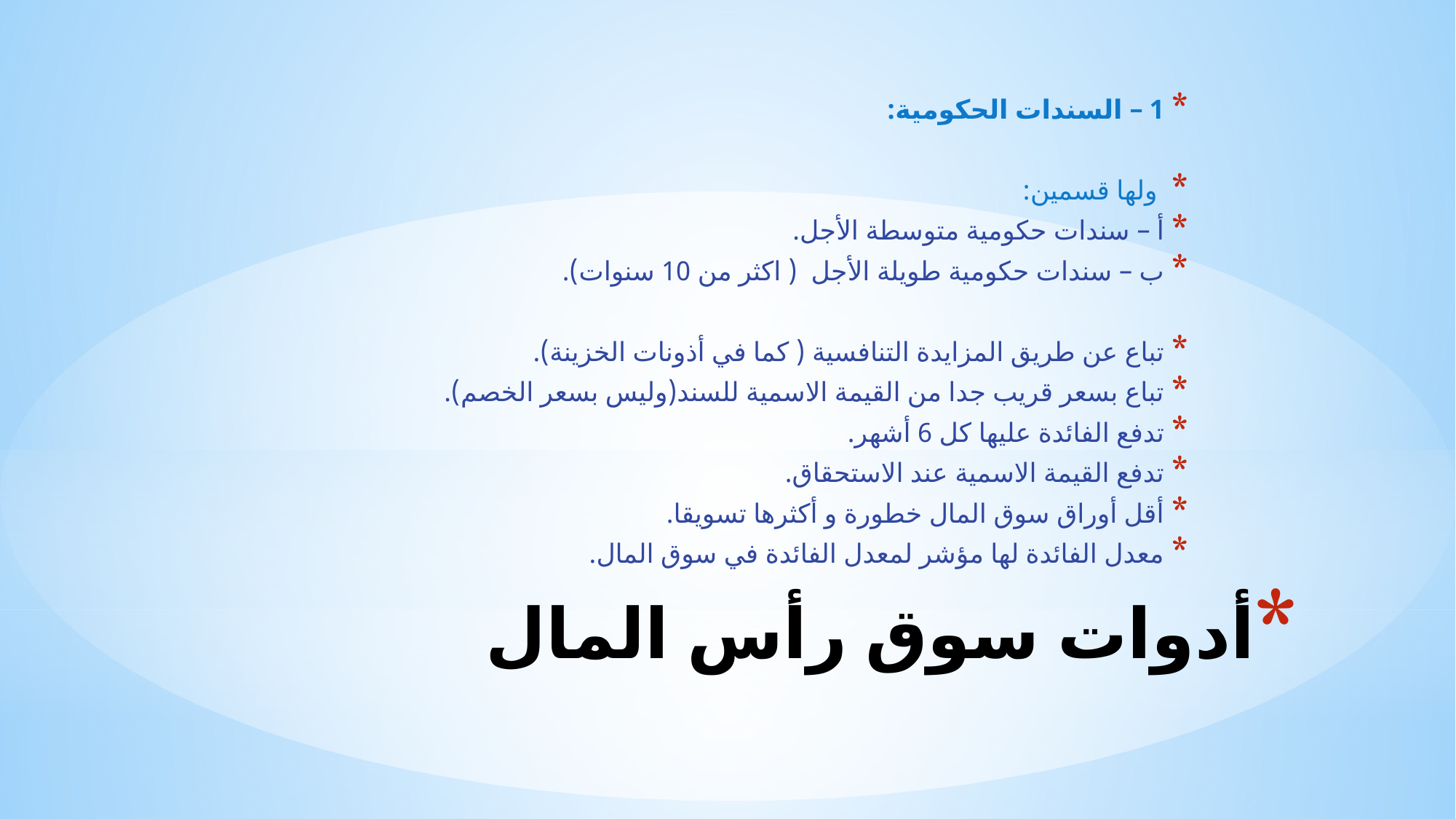

1 – السندات الحكومية:

 ولها قسمين:
أ – سندات حكومية متوسطة الأجل.
ب – سندات حكومية طويلة الأجل  ( اكثر من 10 سنوات).

تباع عن طريق المزايدة التنافسية ( كما في أذونات الخزينة).
تباع بسعر قريب جدا من القيمة الاسمية للسند(وليس بسعر الخصم).
تدفع الفائدة عليها كل 6 أشهر.
تدفع القيمة الاسمية عند الاستحقاق.
أقل أوراق سوق المال خطورة و أكثرها تسويقا.
معدل الفائدة لها مؤشر لمعدل الفائدة في سوق المال.

# أدوات سوق رأس المال